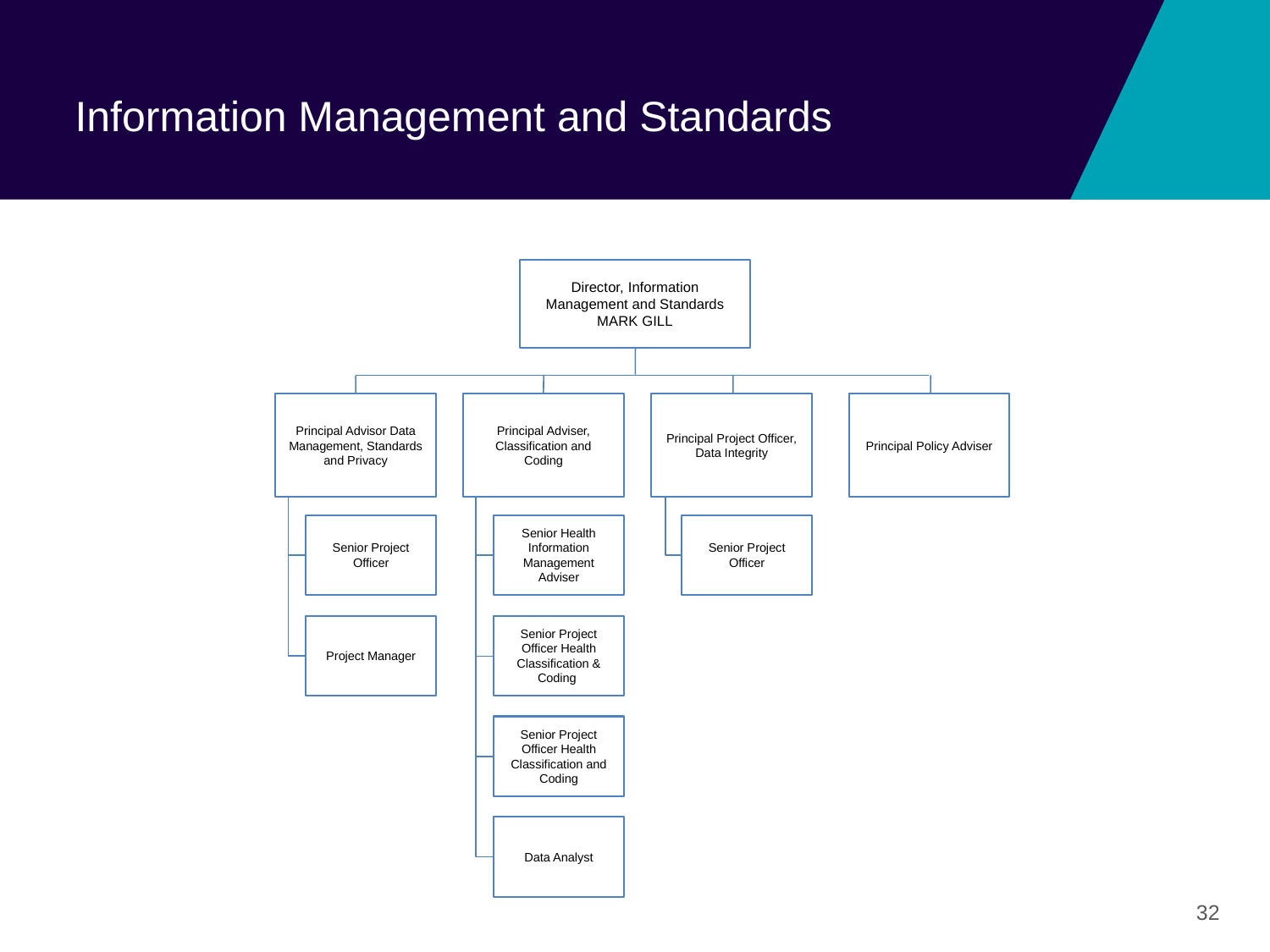

# Information Management and Standards
Director, Information Management and Standards
MARK GILL
Principal Advisor Data Management, Standards and Privacy
Principal Adviser, Classification and Coding
Principal Project Officer, Data Integrity
Principal Policy Adviser
Senior Project Officer
Senior Health Information Management Adviser
Senior Project Officer
Project Manager
Senior Project Officer Health Classification & Coding
Senior Project Officer Health Classification and Coding
Data Analyst
32